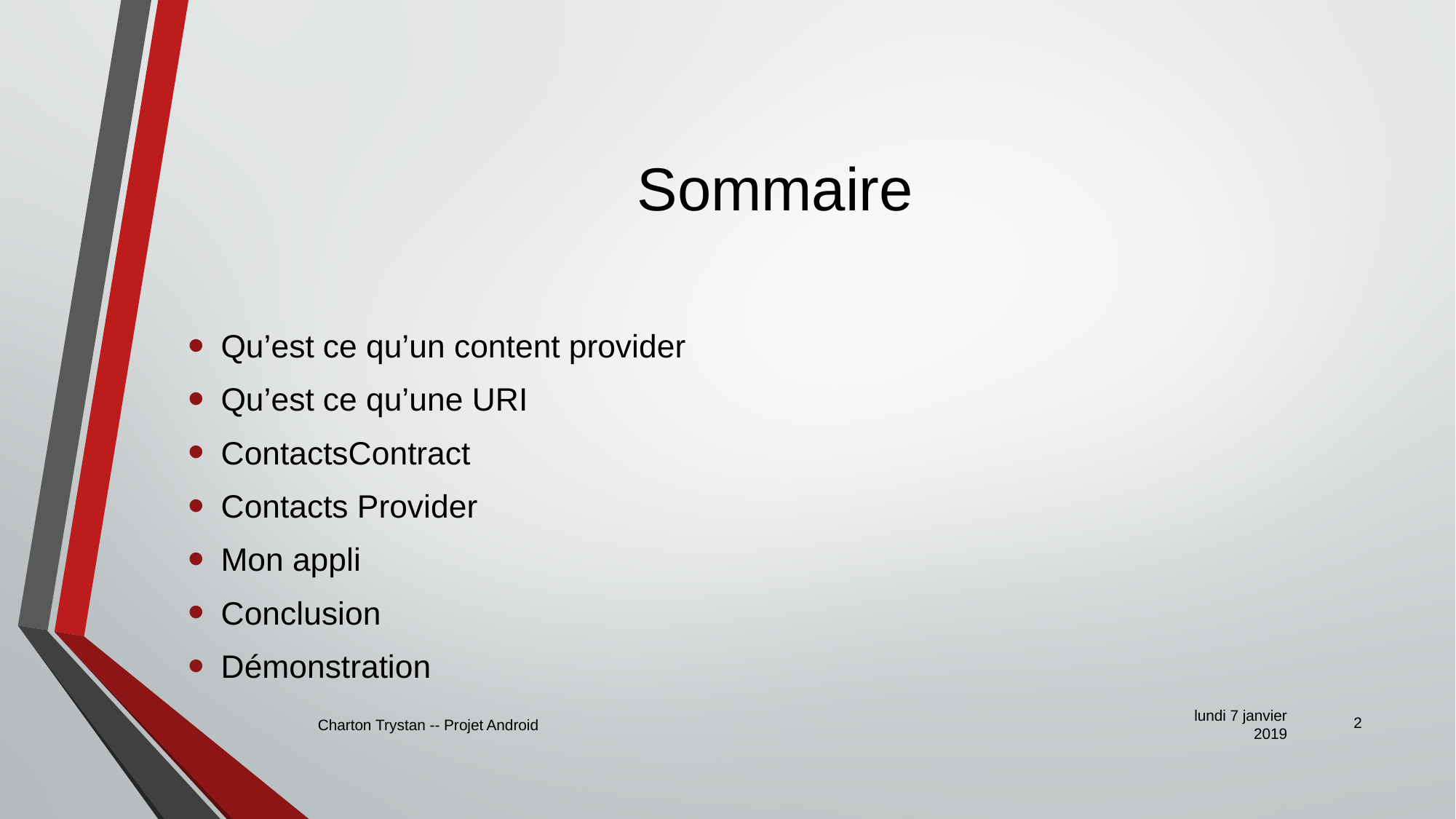

# Sommaire
Qu’est ce qu’un content provider
Qu’est ce qu’une URI
ContactsContract
Contacts Provider
Mon appli
Conclusion
Démonstration
2
Charton Trystan -- Projet Android
lundi 7 janvier 2019